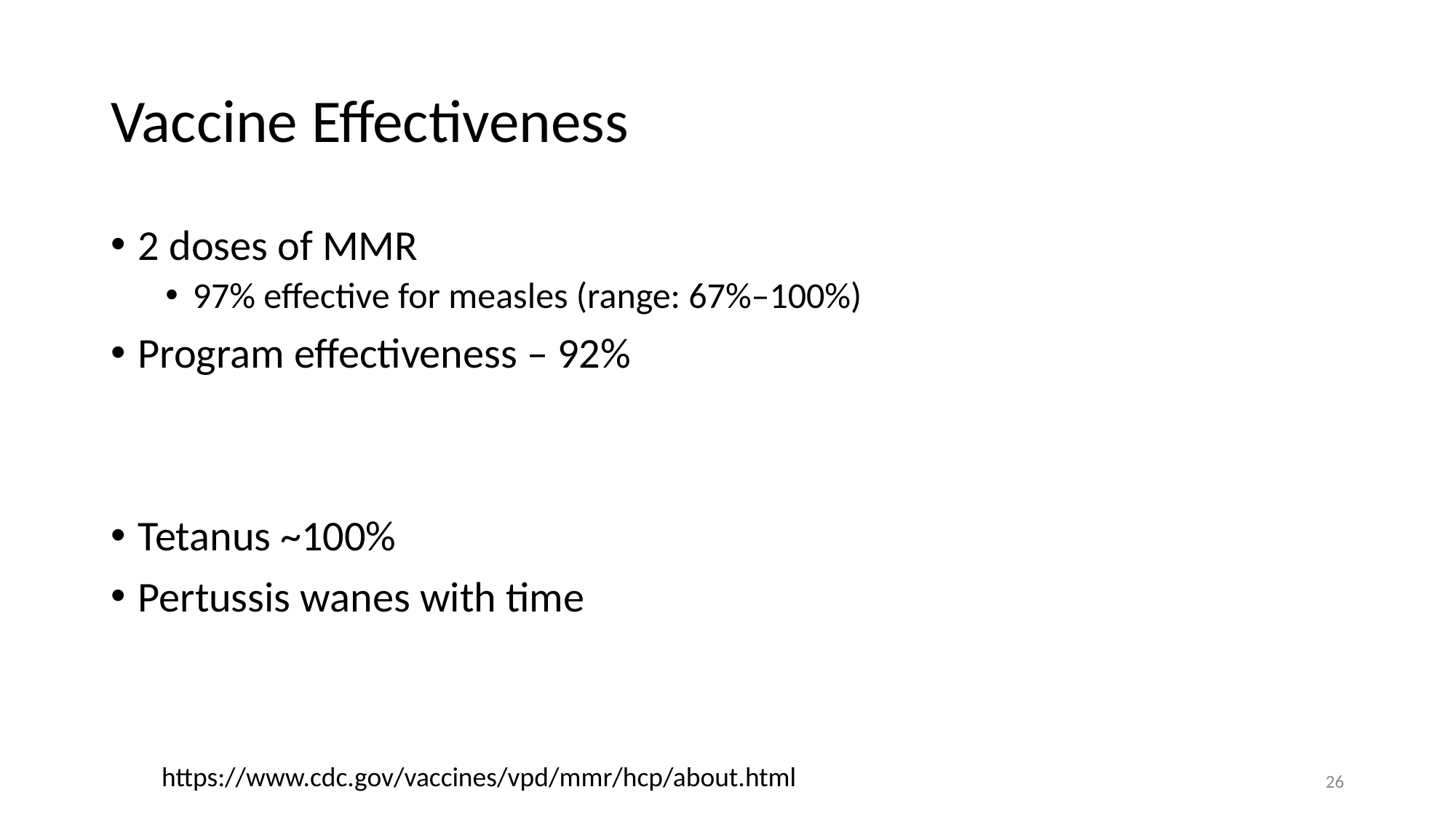

# Vaccine Effectiveness
2 doses of MMR
97% effective for measles (range: 67%–100%)
Program effectiveness – 92%

Tetanus ~100%
Pertussis wanes with time

https://www.cdc.gov/vaccines/vpd/mmr/hcp/about.html
26